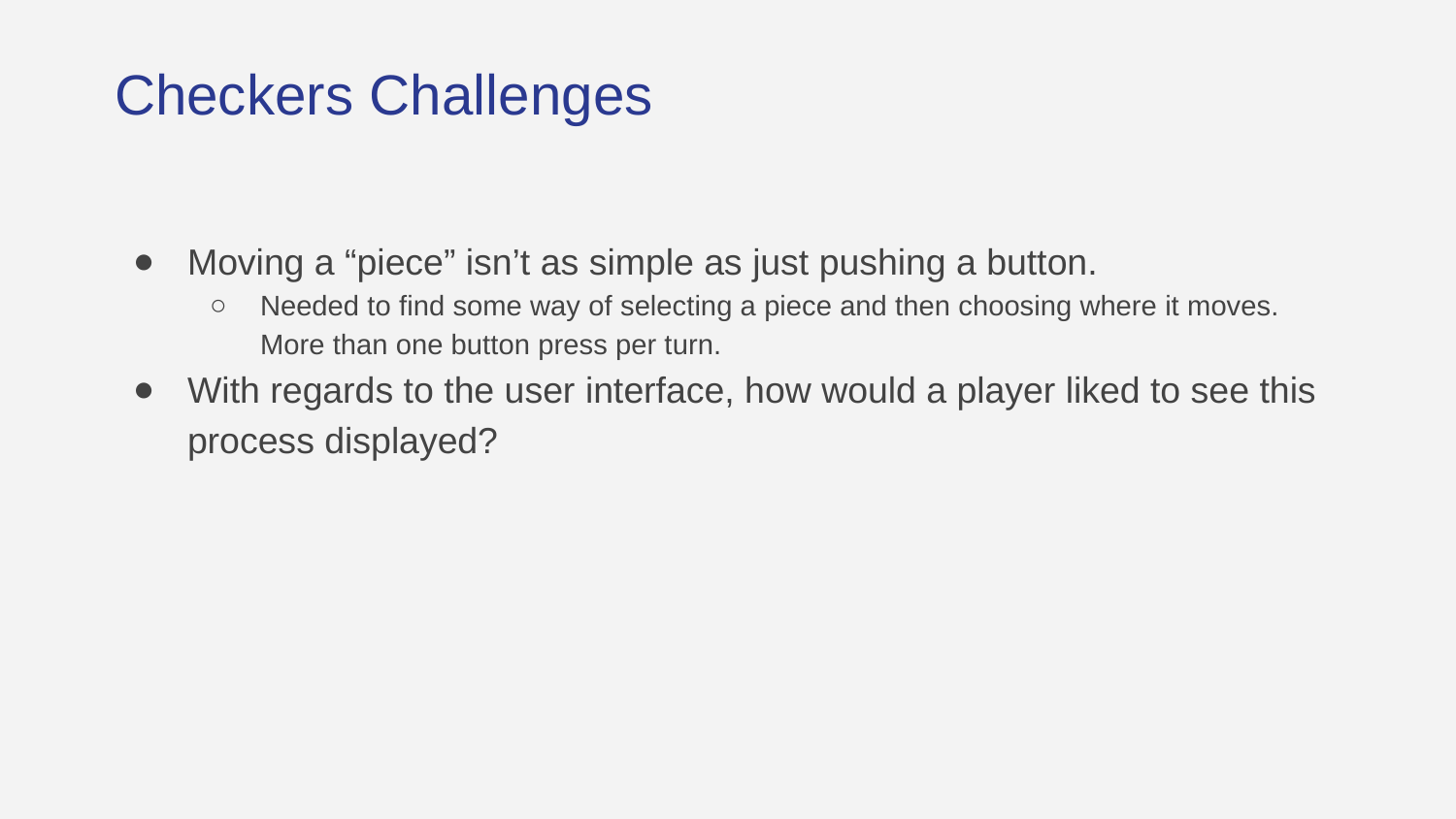

# Checkers Challenges
Moving a “piece” isn’t as simple as just pushing a button.
Needed to find some way of selecting a piece and then choosing where it moves. More than one button press per turn.
With regards to the user interface, how would a player liked to see this process displayed?